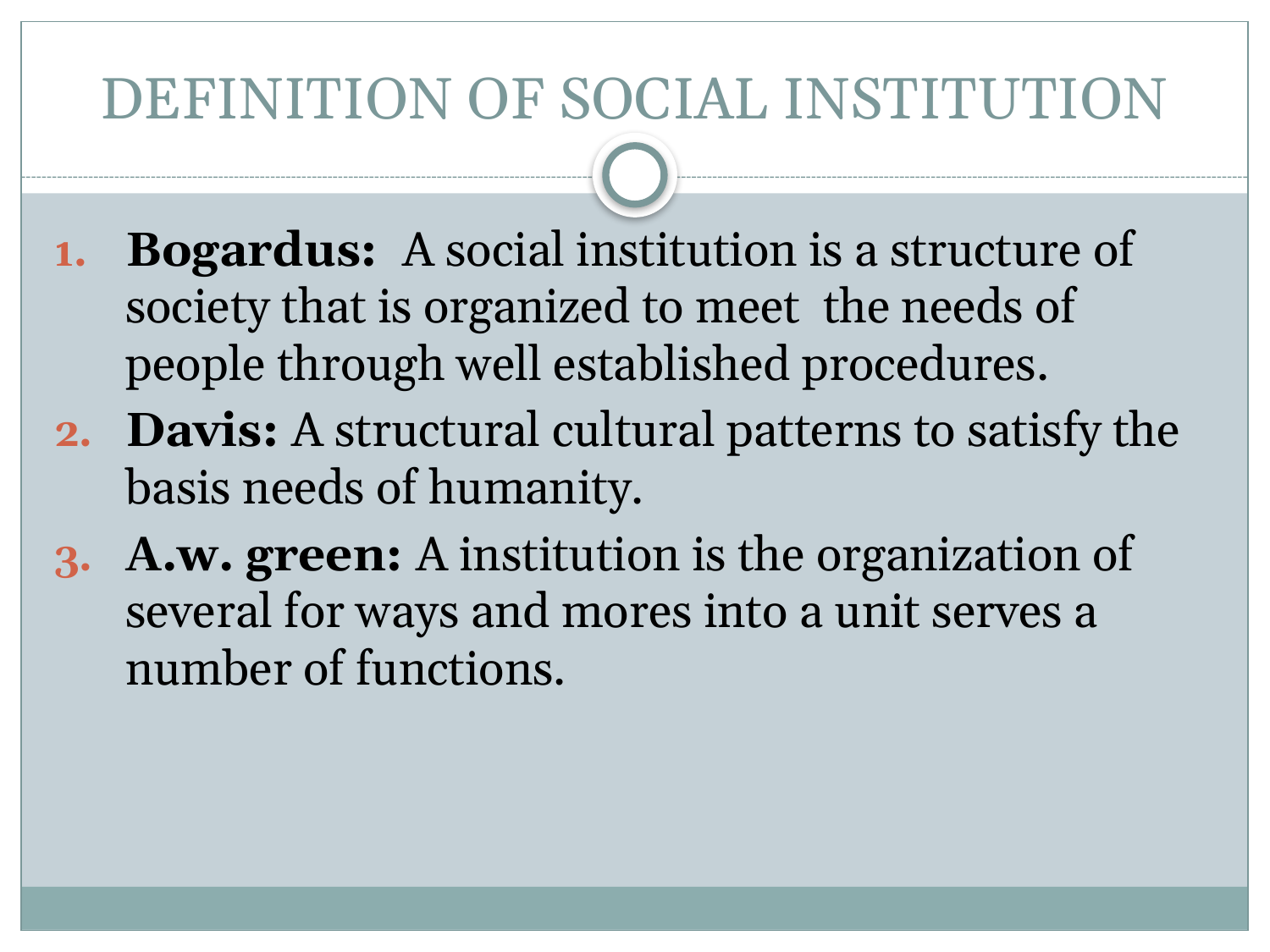

# DEFINITION OF SOCIAL INSTITUTION
Bogardus:  A social institution is a structure of society that is organized to meet  the needs of people through well established procedures.
Davis: A structural cultural patterns to satisfy the basis needs of humanity.
A.w. green: A institution is the organization of several for ways and mores into a unit serves a number of functions.